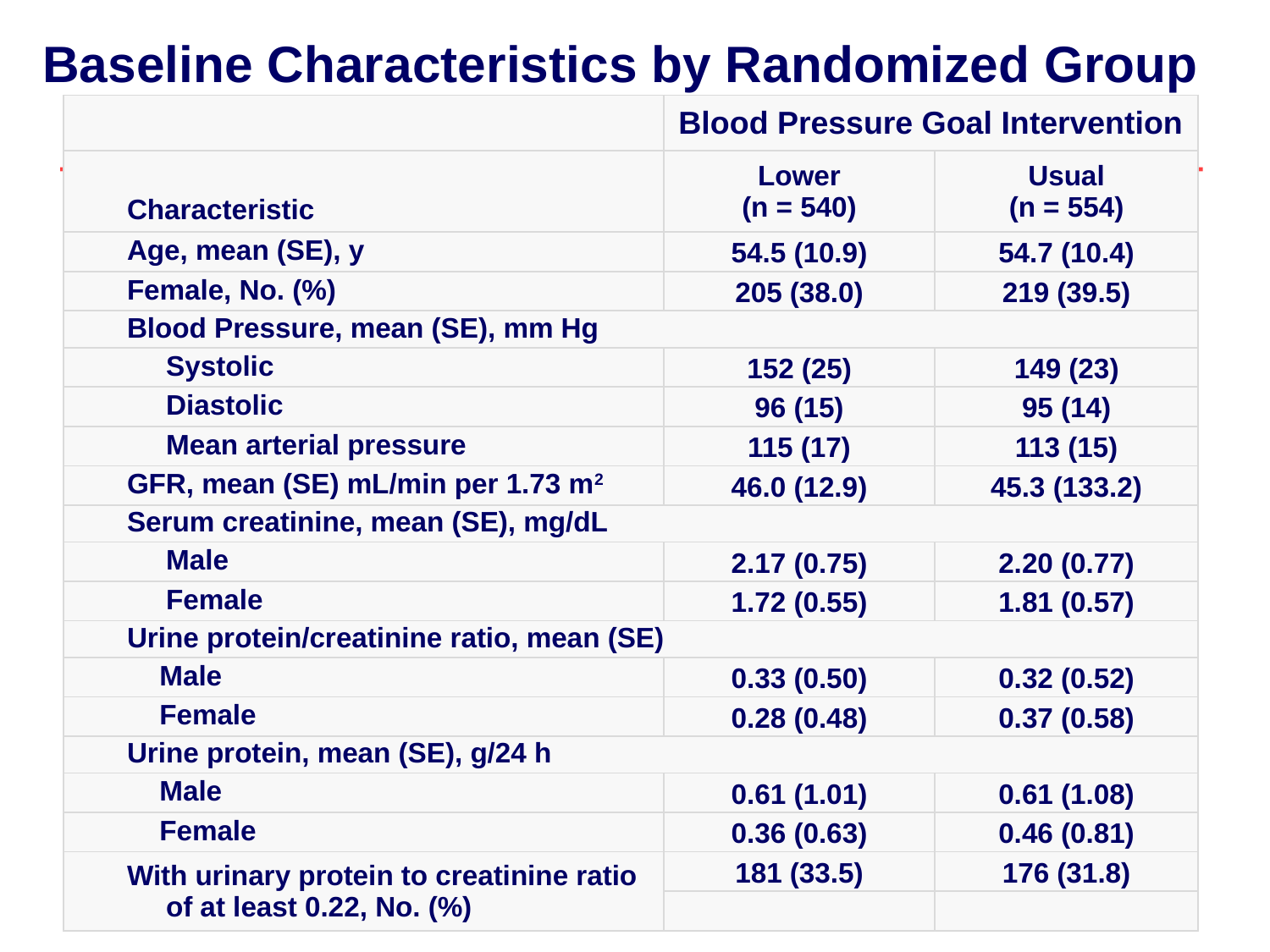

# Baseline Characteristics by Randomized Group
|  | Blood Pressure Goal Intervention |  |
| --- | --- | --- |
| Characteristic | Lower (n = 540) | Usual (n = 554) |
| Age, mean (SE), y | 54.5 (10.9) | 54.7 (10.4) |
| Female, No. (%) | 205 (38.0) | 219 (39.5) |
| Blood Pressure, mean (SE), mm Hg |  |  |
| Systolic | 152 (25) | 149 (23) |
| Diastolic | 96 (15) | 95 (14) |
| Mean arterial pressure | 115 (17) | 113 (15) |
| GFR, mean (SE) mL/min per 1.73 m2 | 46.0 (12.9) | 45.3 (133.2) |
| Serum creatinine, mean (SE), mg/dL |  |  |
| Male | 2.17 (0.75) | 2.20 (0.77) |
| Female | 1.72 (0.55) | 1.81 (0.57) |
| Urine protein/creatinine ratio, mean (SE) |  |  |
| Male | 0.33 (0.50) | 0.32 (0.52) |
| Female | 0.28 (0.48) | 0.37 (0.58) |
| Urine protein, mean (SE), g/24 h |  |  |
| Male | 0.61 (1.01) | 0.61 (1.08) |
| Female | 0.36 (0.63) | 0.46 (0.81) |
| With urinary protein to creatinine ratio of at least 0.22, No. (%) | 181 (33.5) | 176 (31.8) |
|  |  |  |